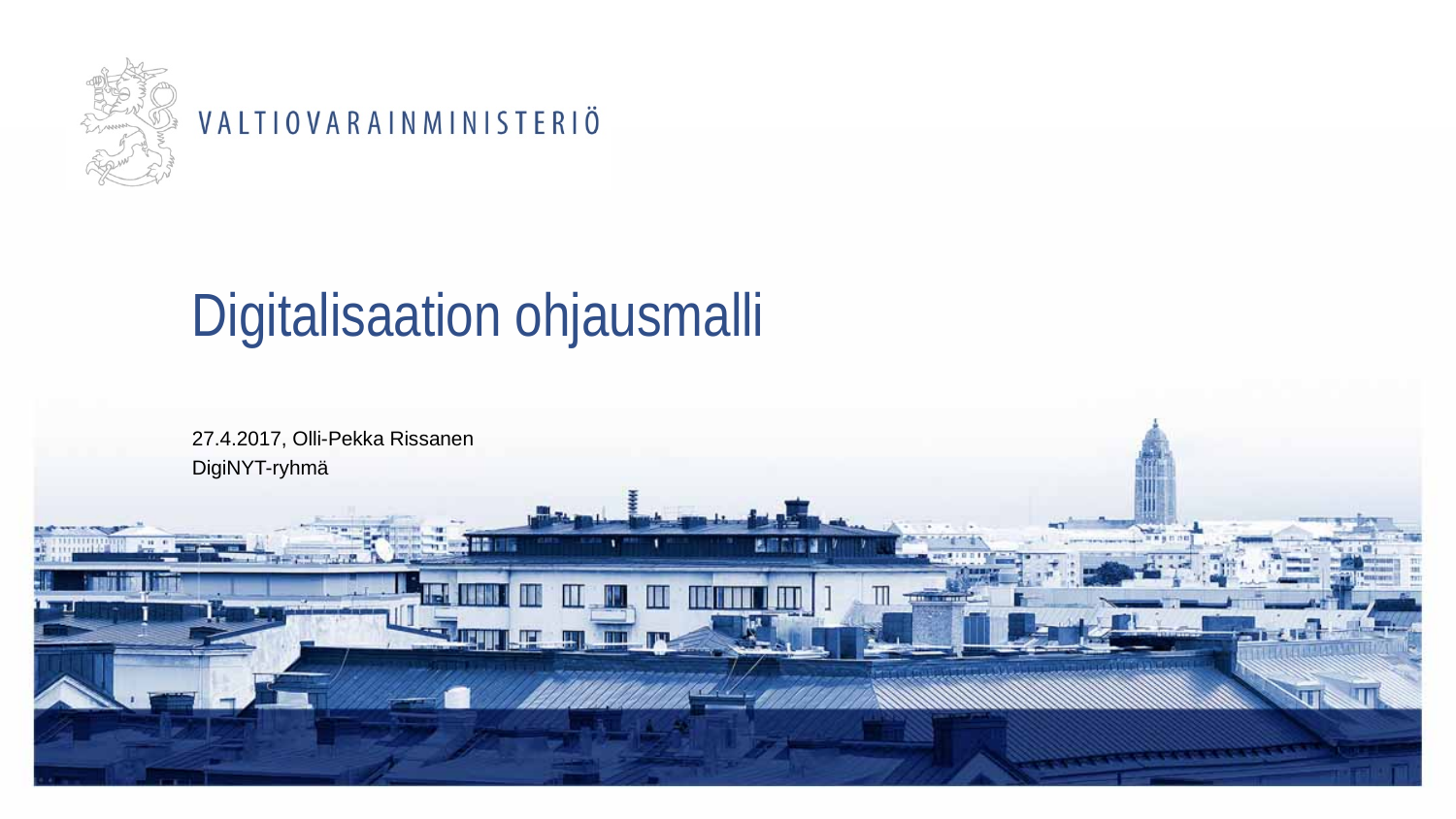

# Digitalisaation ohjausmalli

27.4.2017, Olli-Pekka Rissanen
DigiNYT-ryhmä